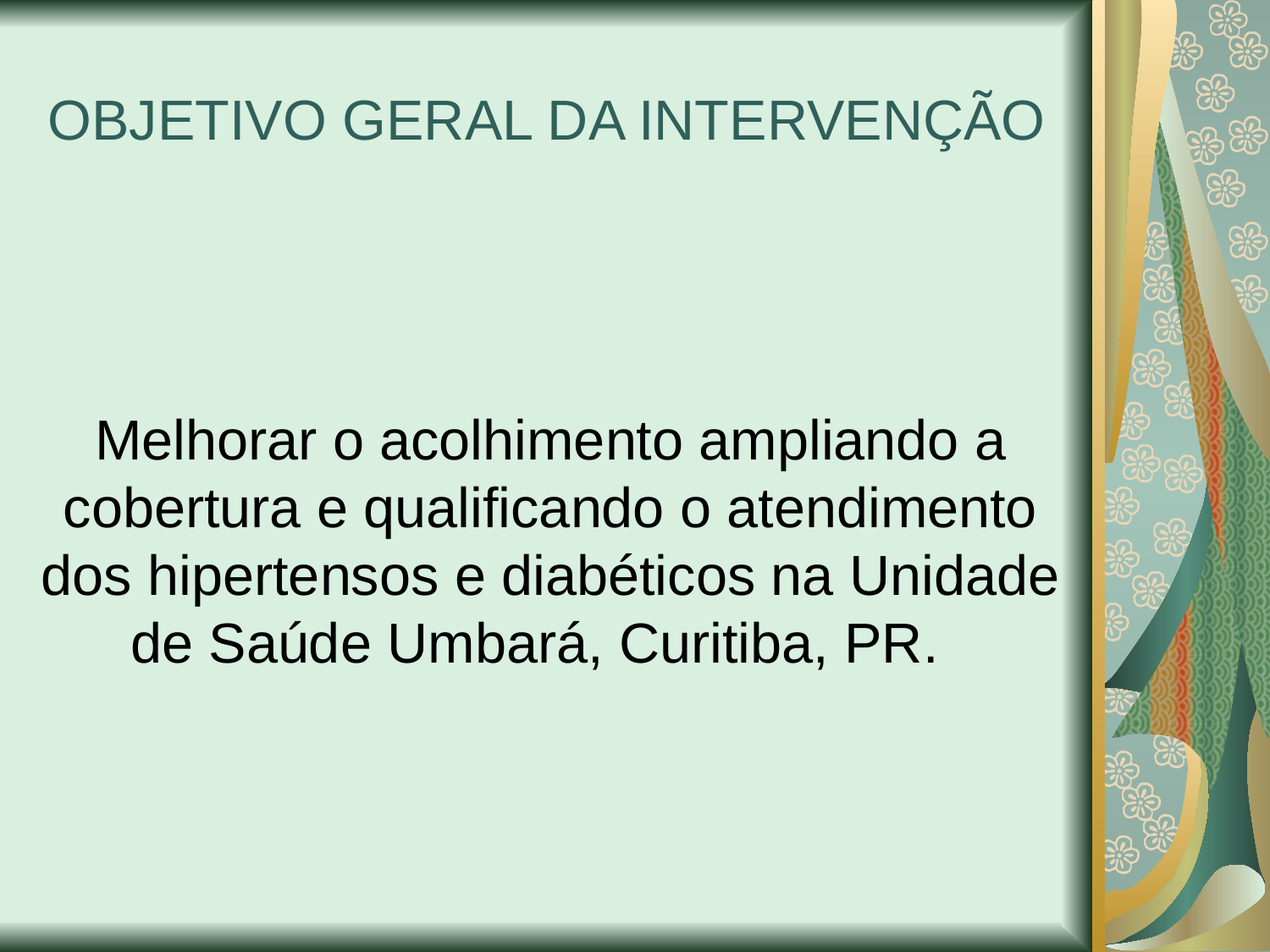

OBJETIVO GERAL DA INTERVENÇÃO

Melhorar o acolhimento ampliando a cobertura e qualificando o atendimento dos hipertensos e diabéticos na Unidade de Saúde Umbará, Curitiba, PR.